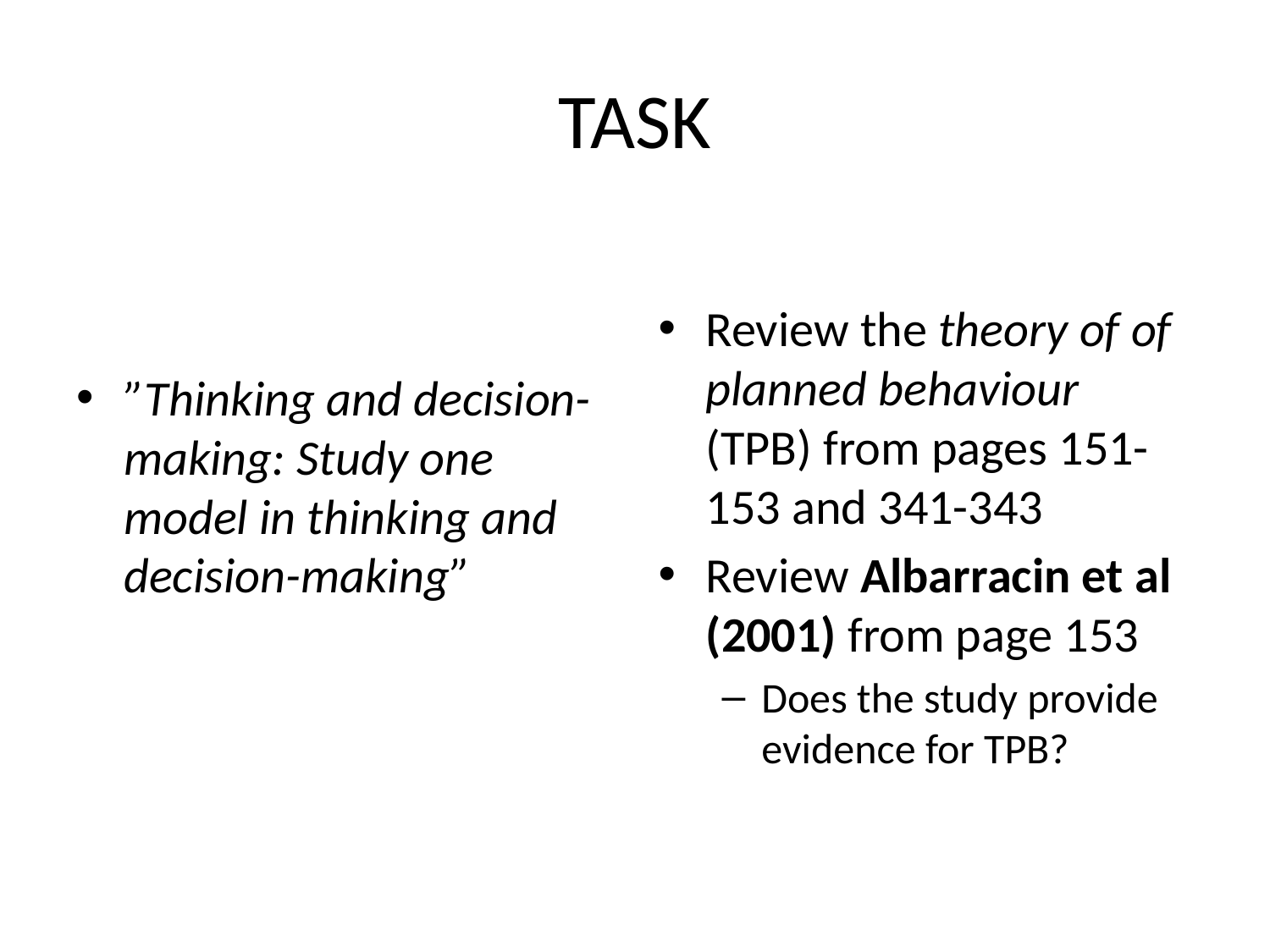

# TASK

”Thinking and decision-making: Study one model in thinking and decision-making”

Review the theory of of planned behaviour (TPB) from pages 151-153 and 341-343
Review Albarracin et al (2001) from page 153
Does the study provide evidence for TPB?